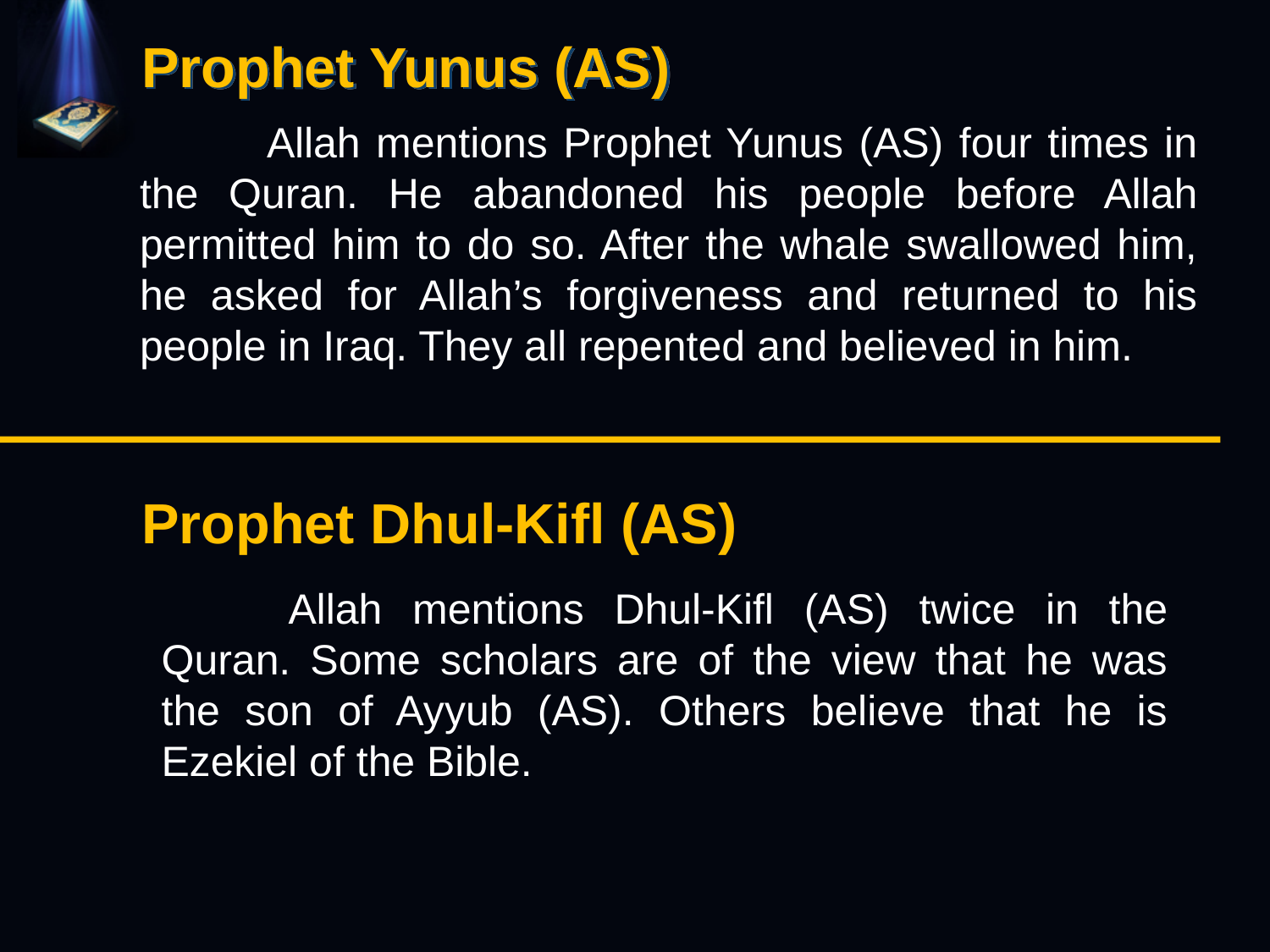

# Prophet Yunus (AS)
		Allah mentions Prophet Yunus (AS) four times in the Quran. He abandoned his people before Allah permitted him to do so. After the whale swallowed him, he asked for Allah’s forgiveness and returned to his people in Iraq. They all repented and believed in him.

Prophet Dhul-Kifl (AS)
	Allah mentions Dhul-Kifl (AS) twice in the Quran. Some scholars are of the view that he was the son of Ayyub (AS). Others believe that he is Ezekiel of the Bible.